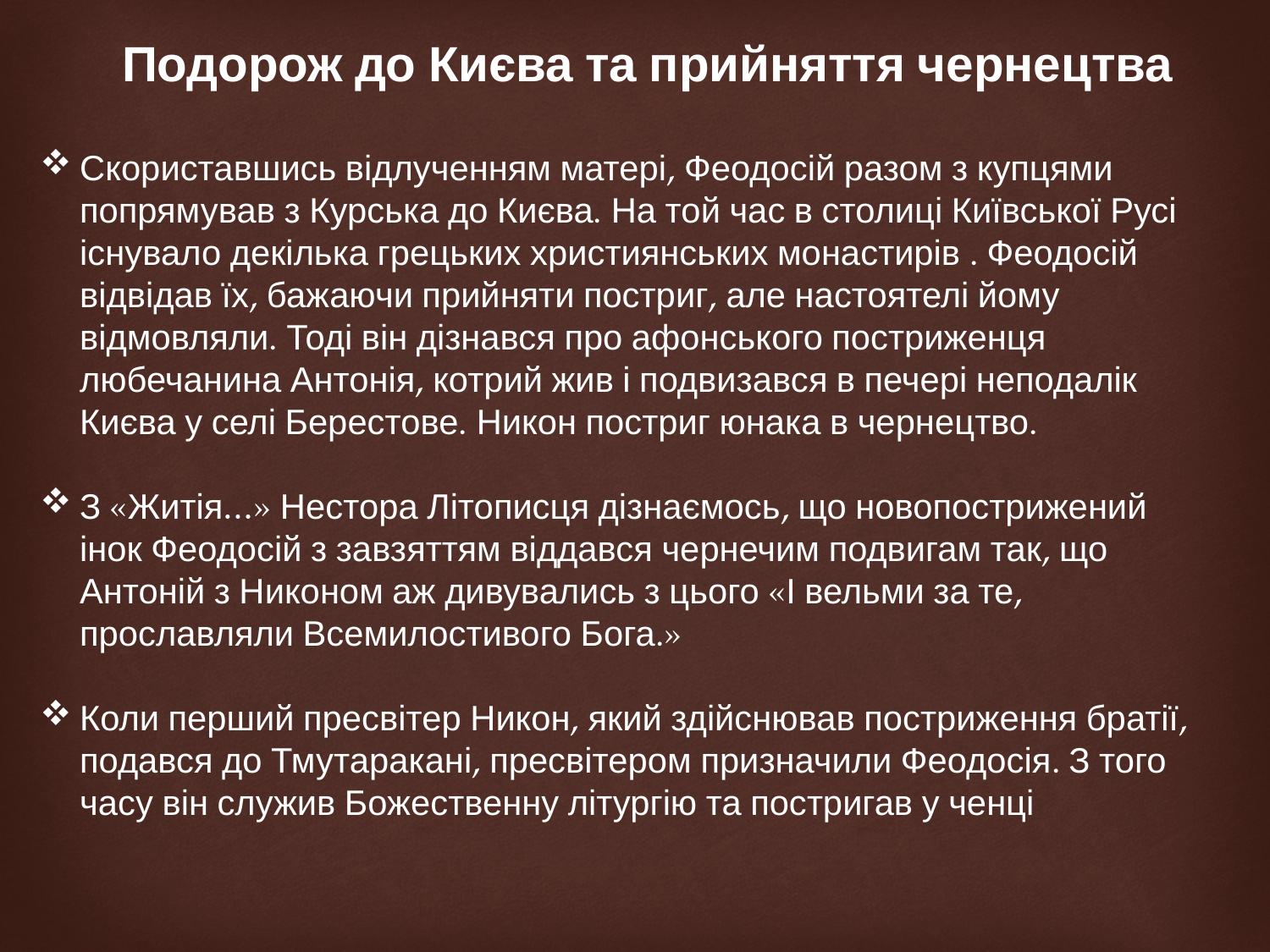

Подорож до Києва та прийняття чернецтва
Скориставшись відлученням матері, Феодосій разом з купцями попрямував з Курська до Києва. На той час в столиці Київської Русі існувало декілька грецьких християнських монастирів . Феодосій відвідав їх, бажаючи прийняти постриг, але настоятелі йому відмовляли. Тоді він дізнався про афонського постриженця любечанина Антонія, котрий жив і подвизався в печері неподалік Києва у селі Берестове. Никон постриг юнака в чернецтво.
З «Житія…» Нестора Літописця дізнаємось, що новопострижений інок Феодосій з завзяттям віддався чернечим подвигам так, що Антоній з Никоном аж дивувались з цього «І вельми за те, прославляли Всемилостивого Бога.»
Коли перший пресвітер Никон, який здійснював постриження братії, подався до Тмутаракані, пресвітером призначили Феодосія. З того часу він служив Божественну літургію та постригав у ченці